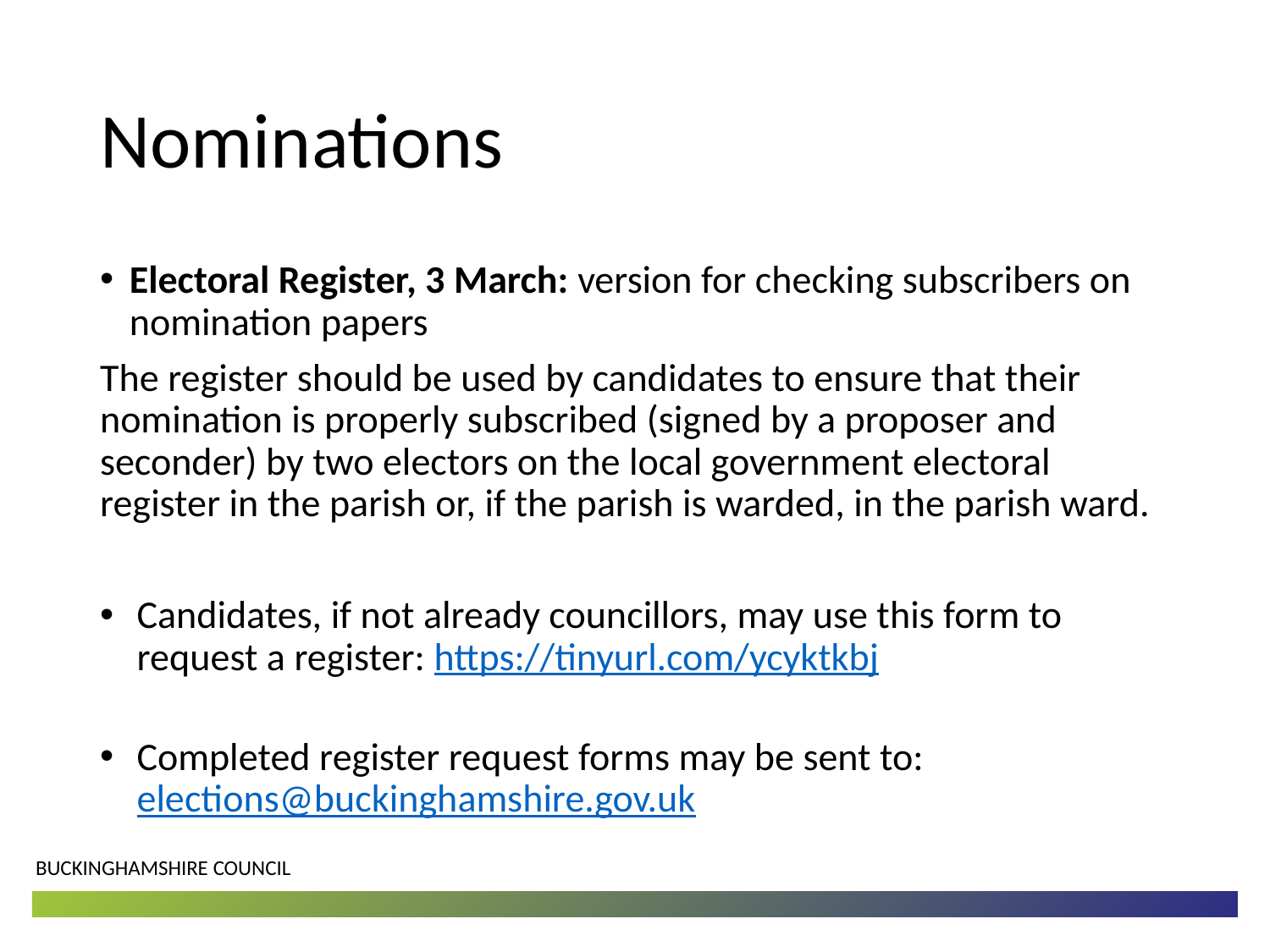

# Nominations
Electoral Register, 3 March: version for checking subscribers on nomination papers
The register should be used by candidates to ensure that their nomination is properly subscribed (signed by a proposer and seconder) by two electors on the local government electoral register in the parish or, if the parish is warded, in the parish ward.

Candidates, if not already councillors, may use this form to request a register: https://tinyurl.com/ycyktkbj

Completed register request forms may be sent to: elections@buckinghamshire.gov.uk